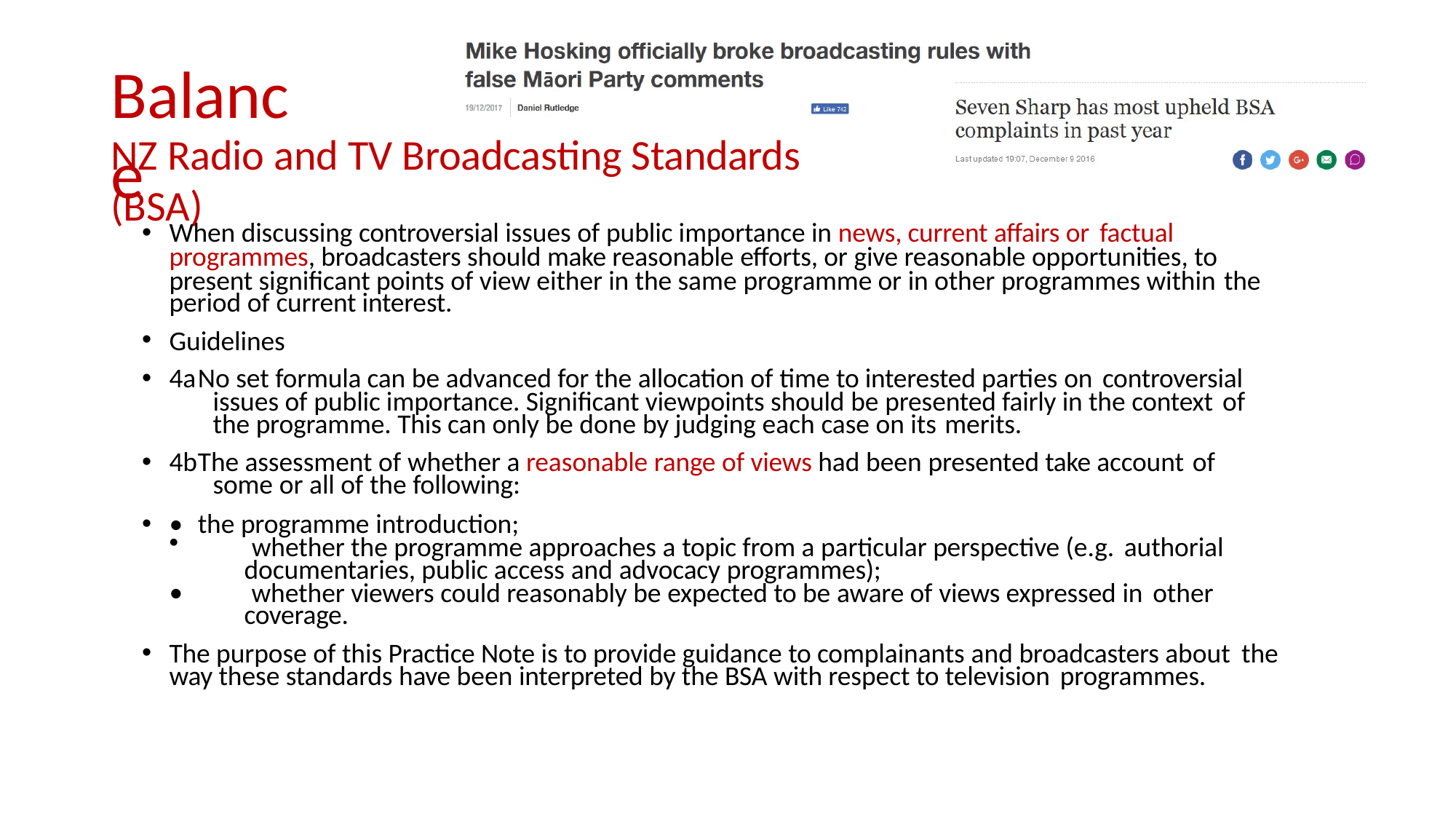

# Balance

NZ Radio and TV Broadcasting Standards (BSA)
When discussing controversial issues of public importance in news, current affairs or factual
programmes, broadcasters should make reasonable efforts, or give reasonable opportunities, to  present significant points of view either in the same programme or in other programmes within the
period of current interest.
Guidelines
4a	No set formula can be advanced for the allocation of time to interested parties on controversial
issues of public importance. Significant viewpoints should be presented fairly in the context of
the programme. This can only be done by judging each case on its merits.
4b	The assessment of whether a reasonable range of views had been presented take account of
some or all of the following:
•	the programme introduction;
whether the programme approaches a topic from a particular perspective (e.g. authorial
•
documentaries, public access and advocacy programmes);
whether viewers could reasonably be expected to be aware of views expressed in other
coverage.
The purpose of this Practice Note is to provide guidance to complainants and broadcasters about the
way these standards have been interpreted by the BSA with respect to television programmes.